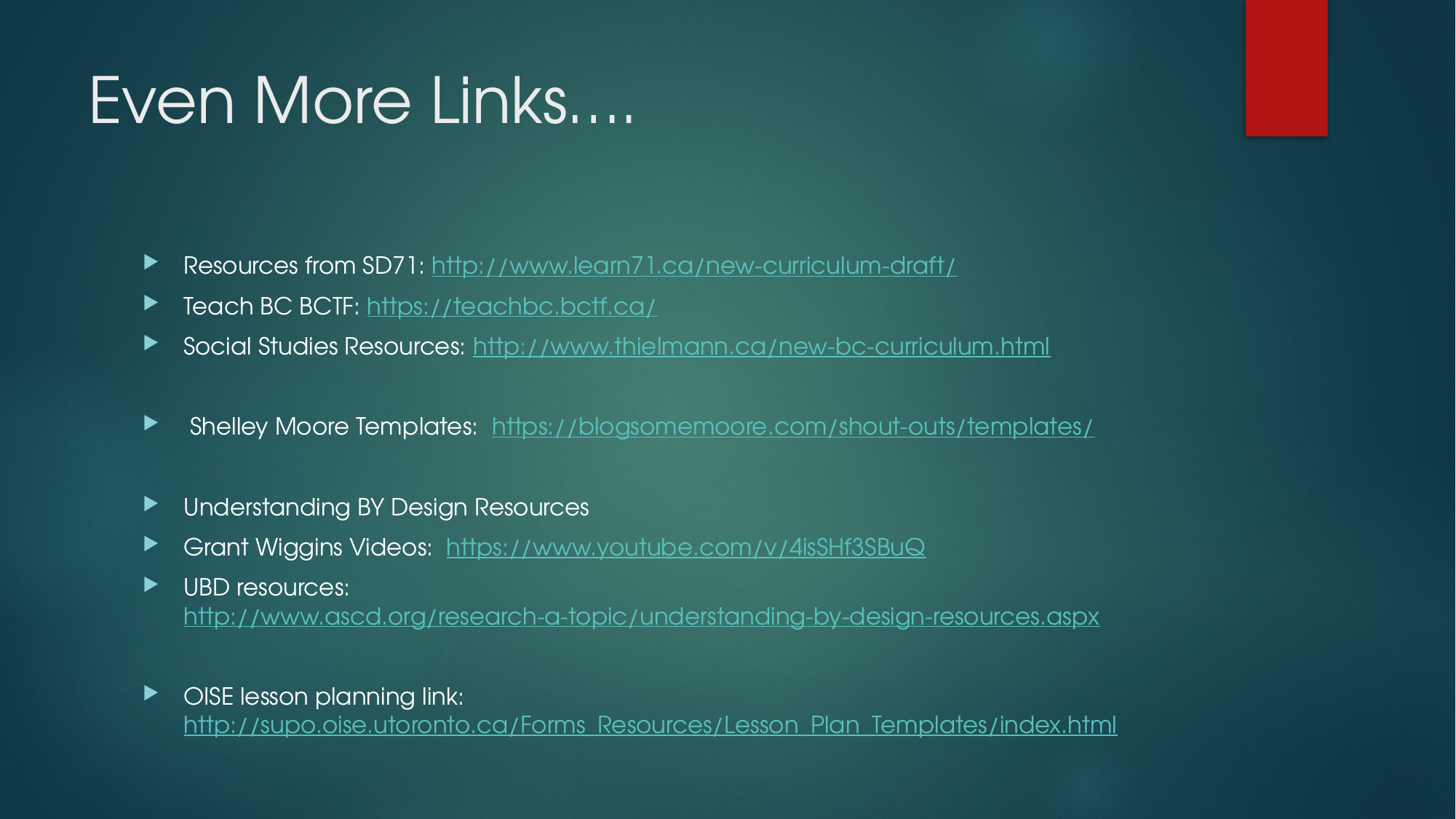

# Even More Links….
Resources from SD71: http://www.learn71.ca/new-curriculum-draft/
Teach BC BCTF: https://teachbc.bctf.ca/
Social Studies Resources: http://www.thielmann.ca/new-bc-curriculum.html

 Shelley Moore Templates:  https://blogsomemoore.com/shout-outs/templates/

Understanding BY Design Resources
Grant Wiggins Videos:  https://www.youtube.com/v/4isSHf3SBuQ
UBD resources: http://www.ascd.org/research-a-topic/understanding-by-design-resources.aspx

OISE lesson planning link: http://supo.oise.utoronto.ca/Forms_Resources/Lesson_Plan_Templates/index.html